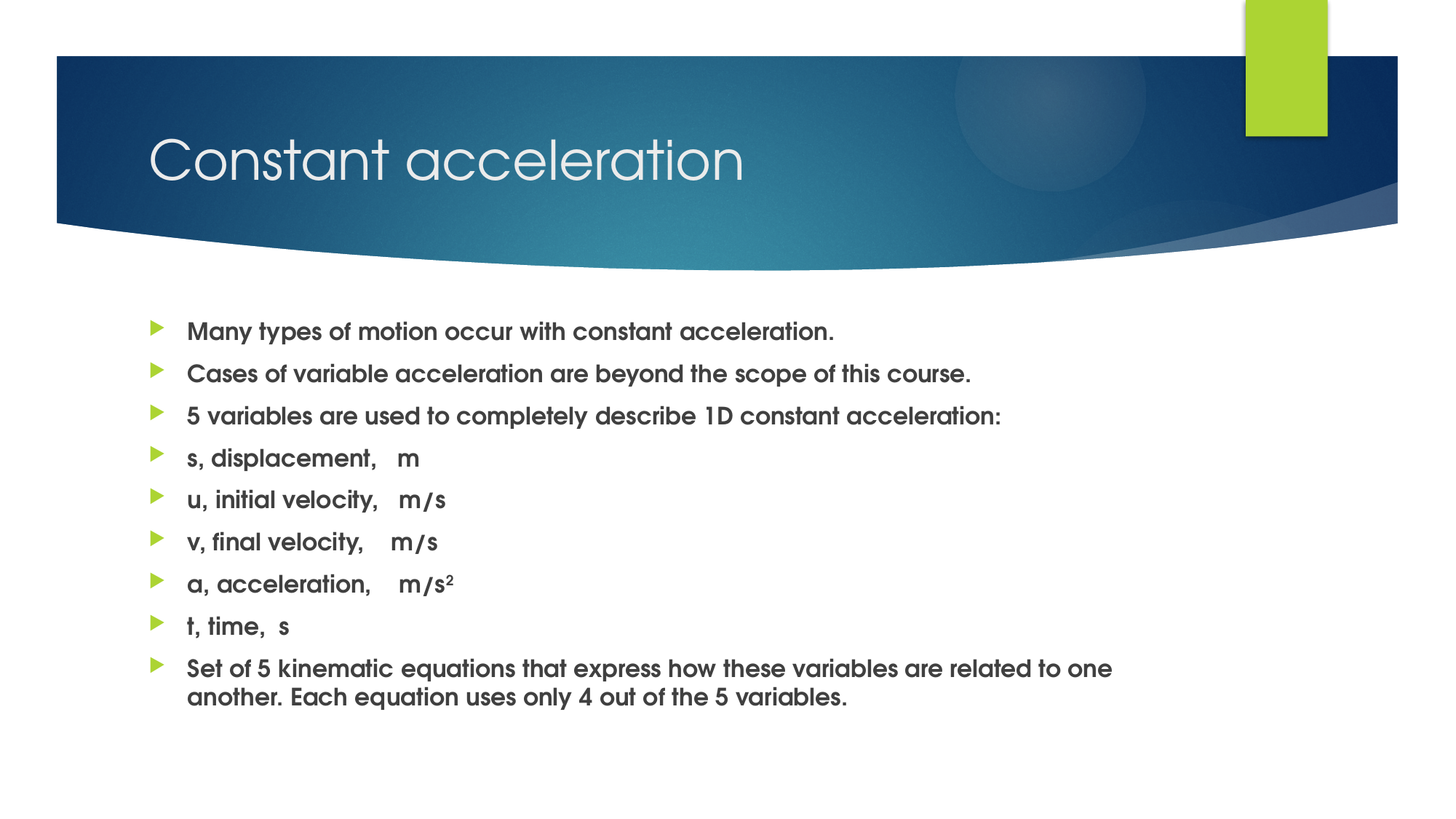

# Constant acceleration
Many types of motion occur with constant acceleration.
Cases of variable acceleration are beyond the scope of this course.
5 variables are used to completely describe 1D constant acceleration:
s, displacement,   m
u, initial velocity,   m/s
v, final velocity,    m/s
a, acceleration,    m/s2
t, time,  s
Set of 5 kinematic equations that express how these variables are related to one another. Each equation uses only 4 out of the 5 variables.